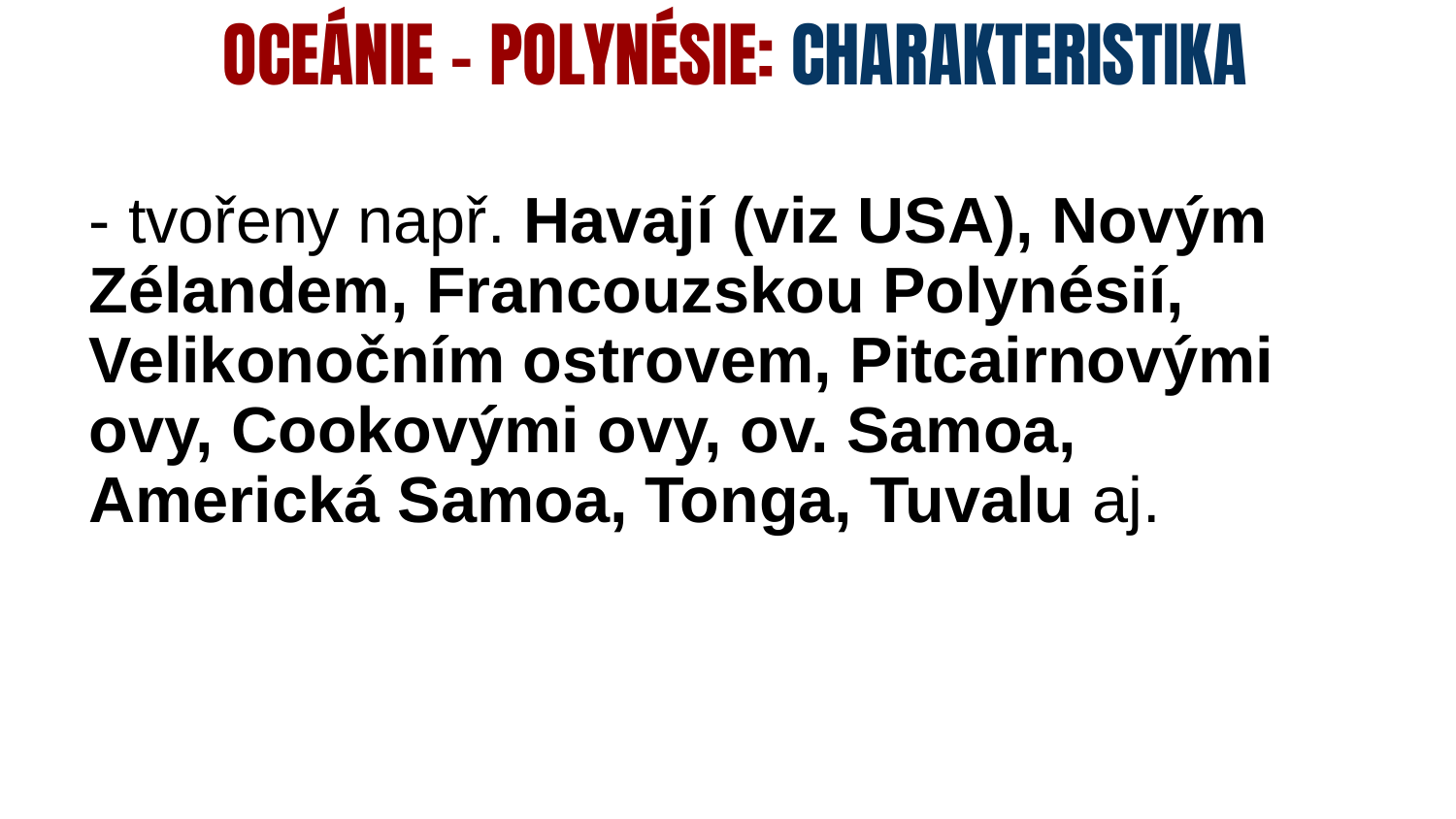

OCEÁNIE - POLYNÉSIE: CHARAKTERISTIKA
- tvořeny např. Havají (viz USA), Novým Zélandem, Francouzskou Polynésií, Velikonočním ostrovem, Pitcairnovými ovy, Cookovými ovy, ov. Samoa, Americká Samoa, Tonga, Tuvalu aj.